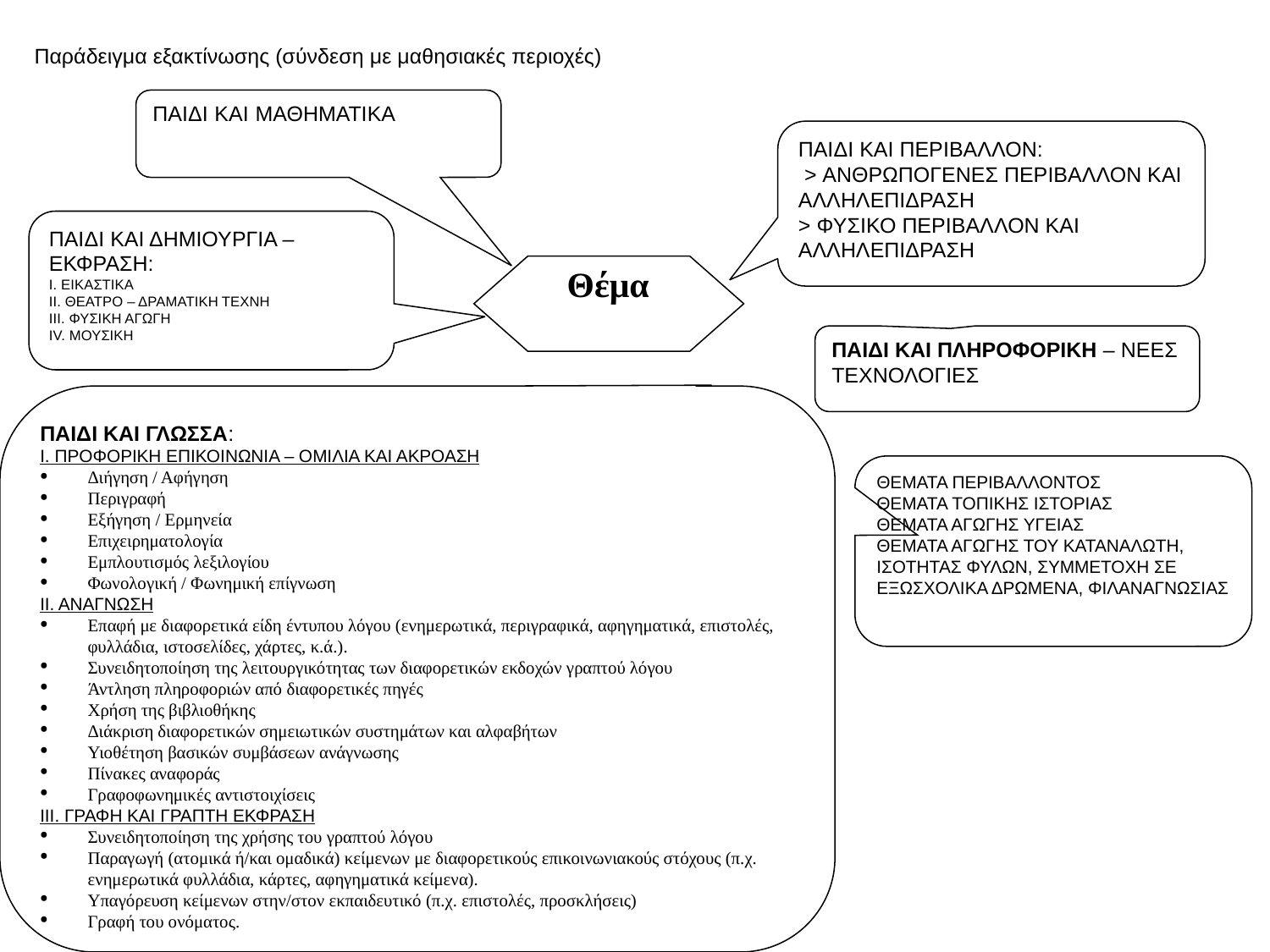

Παράδειγμα εξακτίνωσης (σύνδεση με μαθησιακές περιοχές)

ΠΑΙΔΙ ΚΑΙ ΜΑΘΗΜΑΤΙΚΑ
ΠΑΙΔΙ ΚΑΙ ΠΕΡΙΒΑΛΛΟΝ:
 > ΑΝΘΡΩΠΟΓΕΝΕΣ ΠΕΡΙΒΑΛΛΟΝ ΚΑΙ ΑΛΛΗΛΕΠΙΔΡΑΣΗ
> ΦΥΣΙΚΟ ΠΕΡΙΒΑΛΛΟΝ ΚΑΙ ΑΛΛΗΛΕΠΙΔΡΑΣΗ

ΠΑΙΔΙ ΚΑΙ ΔΗΜΙΟΥΡΓΙΑ – ΕΚΦΡΑΣΗ:
Ι. ΕΙΚΑΣΤΙΚΑ
ΙΙ. ΘΕΑΤΡΟ – ΔΡΑΜΑΤΙΚΗ ΤΕΧΝΗ
ΙΙΙ. ΦΥΣΙΚΗ ΑΓΩΓΗ
ΙV. ΜΟΥΣΙΚΗ
   Θέμα

ΠΑΙΔΙ ΚΑΙ ΠΛΗΡΟΦΟΡΙΚΗ – ΝΕΕΣ ΤΕΧΝΟΛΟΓΙΕΣ
ΠΑΙΔΙ ΚΑΙ ΓΛΩΣΣΑ:
Ι. ΠΡΟΦΟΡΙΚΗ ΕΠΙΚΟΙΝΩΝΙΑ – ΟΜΙΛΙΑ ΚΑΙ ΑΚΡΟΑΣΗ
Διήγηση / Αφήγηση
Περιγραφή
Εξήγηση / Ερμηνεία
Επιχειρηματολογία
Εμπλουτισμός λεξιλογίου
Φωνολογική / Φωνημική επίγνωση
ΙΙ. ΑΝΑΓΝΩΣΗ
Επαφή με διαφορετικά είδη έντυπου λόγου (ενημερωτικά, περιγραφικά, αφηγηματικά, επιστολές, φυλλάδια, ιστοσελίδες, χάρτες, κ.ά.).
Συνειδητοποίηση της λειτουργικότητας των διαφορετικών εκδοχών γραπτού λόγου
Άντληση πληροφοριών από διαφορετικές πηγές
Χρήση της βιβλιοθήκης
Διάκριση διαφορετικών σημειωτικών συστημάτων και αλφαβήτων
Υιοθέτηση βασικών συμβάσεων ανάγνωσης
Πίνακες αναφοράς
Γραφοφωνημικές αντιστοιχίσεις
ΙΙΙ. ΓΡΑΦΗ ΚΑΙ ΓΡΑΠΤΗ ΕΚΦΡΑΣΗ
Συνειδητοποίηση της χρήσης του γραπτού λόγου
Παραγωγή (ατομικά ή/και ομαδικά) κείμενων με διαφορετικούς επικοινωνιακούς στόχους (π.χ. ενημερωτικά φυλλάδια, κάρτες, αφηγηματικά κείμενα).
Υπαγόρευση κείμενων στην/στον εκπαιδευτικό (π.χ. επιστολές, προσκλήσεις)
Γραφή του ονόματος.

ΘΕΜΑΤΑ ΠΕΡΙΒΑΛΛΟΝΤΟΣ
ΘΕΜΑΤΑ ΤΟΠΙΚΗΣ ΙΣΤΟΡΙΑΣ
ΘΕΜΑΤΑ ΑΓΩΓΗΣ ΥΓΕΙΑΣ
ΘΕΜΑΤΑ ΑΓΩΓΗΣ ΤΟΥ ΚΑΤΑΝΑΛΩΤΗ, ΙΣΟΤΗΤΑΣ ΦΥΛΩΝ, ΣΥΜΜΕΤΟΧΗ ΣΕ ΕΞΩΣΧΟΛΙΚΑ ΔΡΩΜΕΝΑ, ΦΙΛΑΝΑΓΝΩΣΙΑΣ